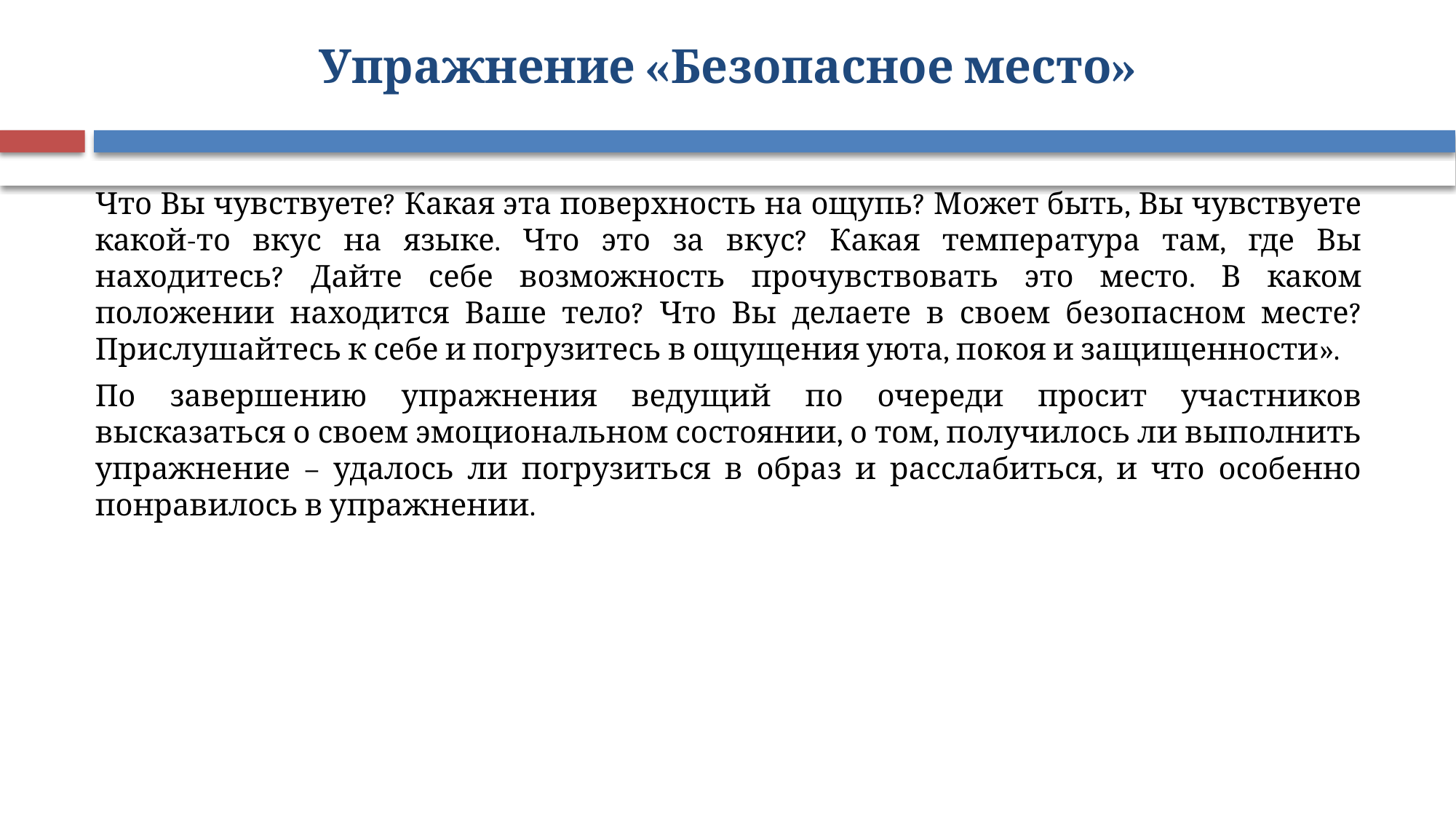

# Упражнение «Безопасное место»
Что Вы чувствуете? Какая эта поверхность на ощупь? Может быть, Вы чувствуете какой-то вкус на языке. Что это за вкус? Какая температура там, где Вы находитесь? Дайте себе возможность прочувствовать это место. В каком положении находится Ваше тело? Что Вы делаете в своем безопасном месте? Прислушайтесь к себе и погрузитесь в ощущения уюта, покоя и защищенности».
По завершению упражнения ведущий по очереди просит участников высказаться о своем эмоциональном состоянии, о том, получилось ли выполнить упражнение – удалось ли погрузиться в образ и расслабиться, и что особенно понравилось в упражнении.